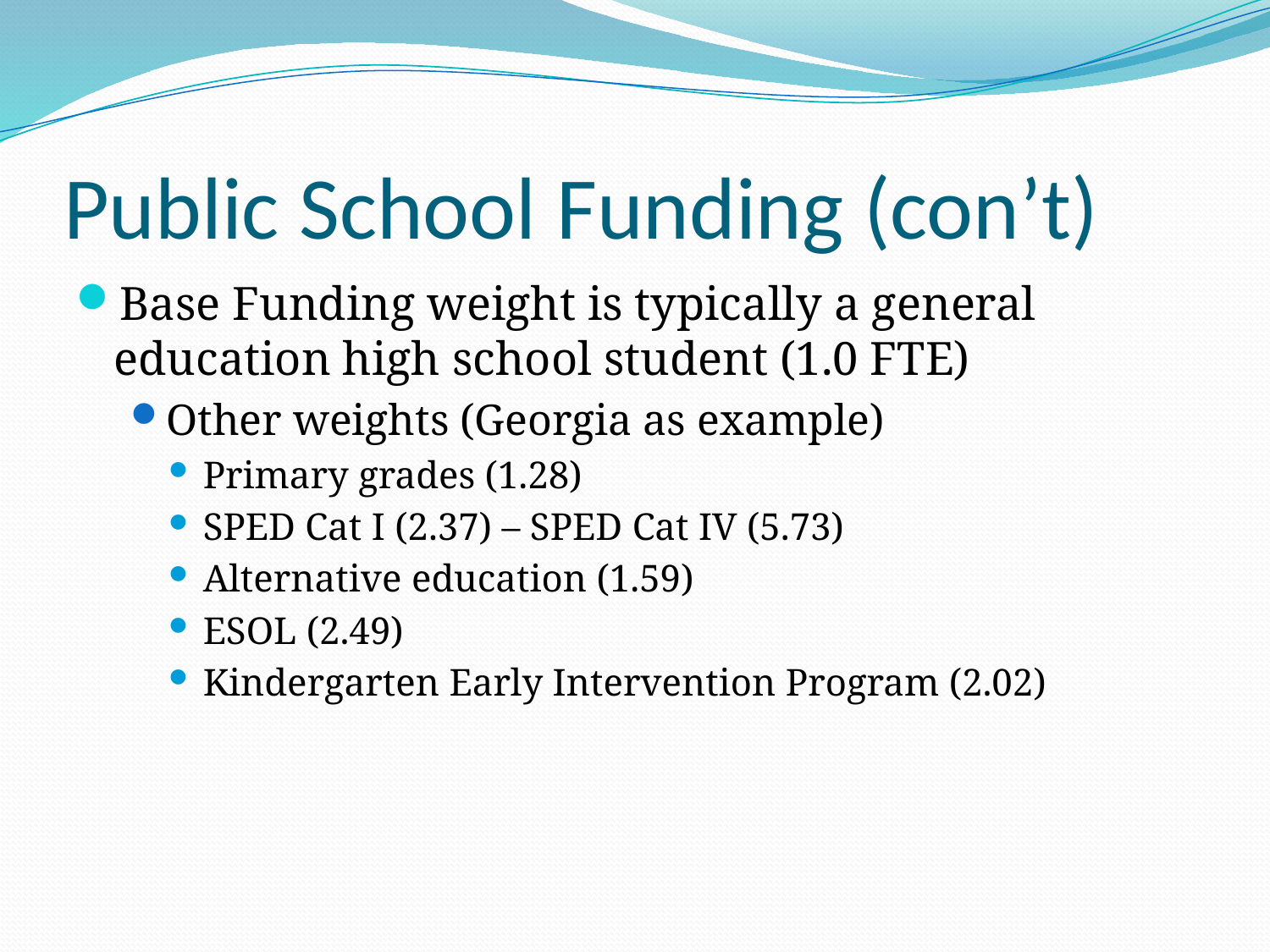

# Public School Funding (con’t)
Base Funding weight is typically a general education high school student (1.0 FTE)
Other weights (Georgia as example)
Primary grades (1.28)
SPED Cat I (2.37) – SPED Cat IV (5.73)
Alternative education (1.59)
ESOL (2.49)
Kindergarten Early Intervention Program (2.02)